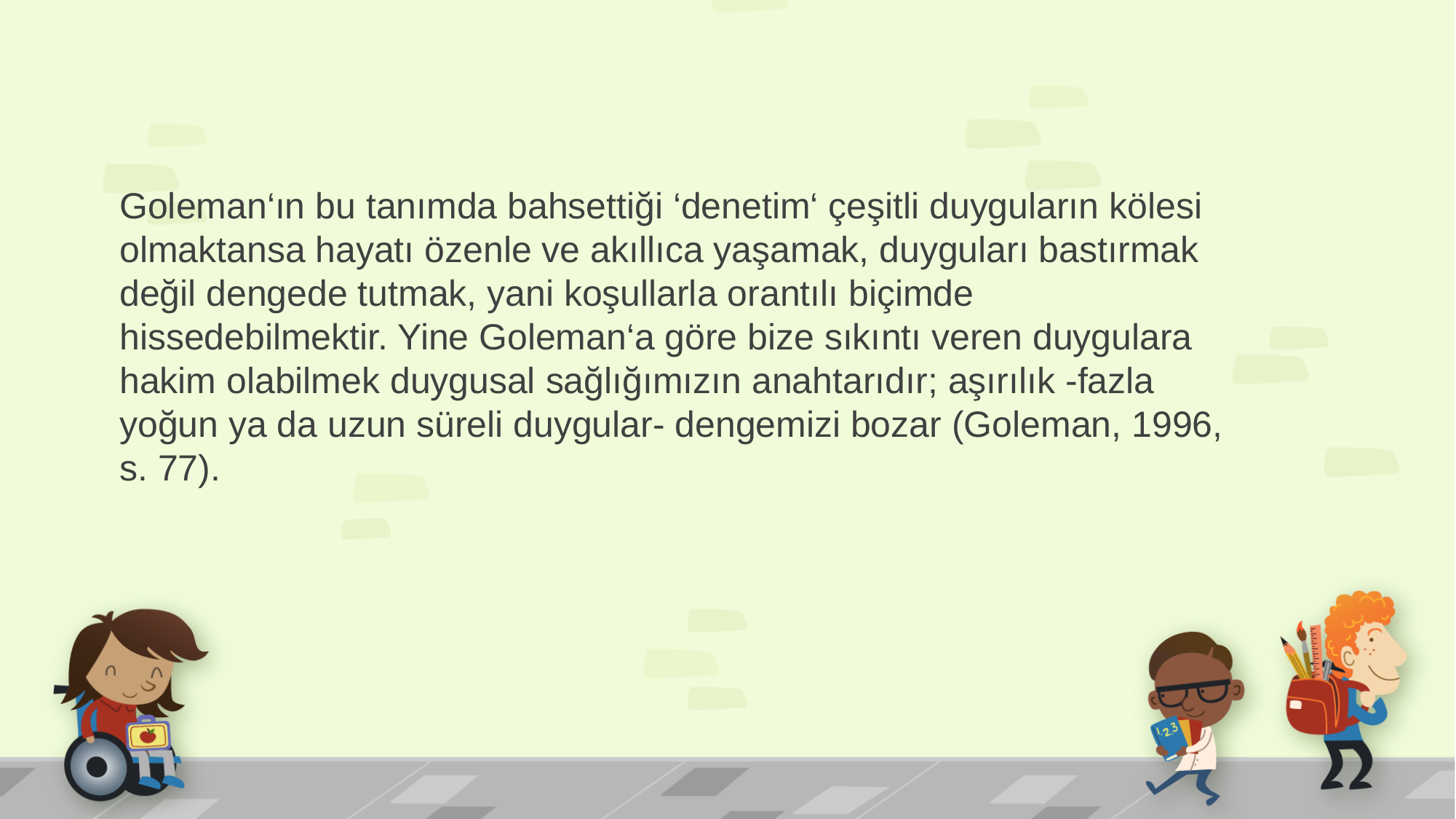

Goleman‘ın bu tanımda bahsettiği ‘denetim‘ çeşitli duyguların kölesi olmaktansa hayatı özenle ve akıllıca yaşamak, duyguları bastırmak değil dengede tutmak, yani koşullarla orantılı biçimde hissedebilmektir. Yine Goleman‘a göre bize sıkıntı veren duygulara hakim olabilmek duygusal sağlığımızın anahtarıdır; aşırılık -fazla yoğun ya da uzun süreli duygular- dengemizi bozar (Goleman, 1996, s. 77).